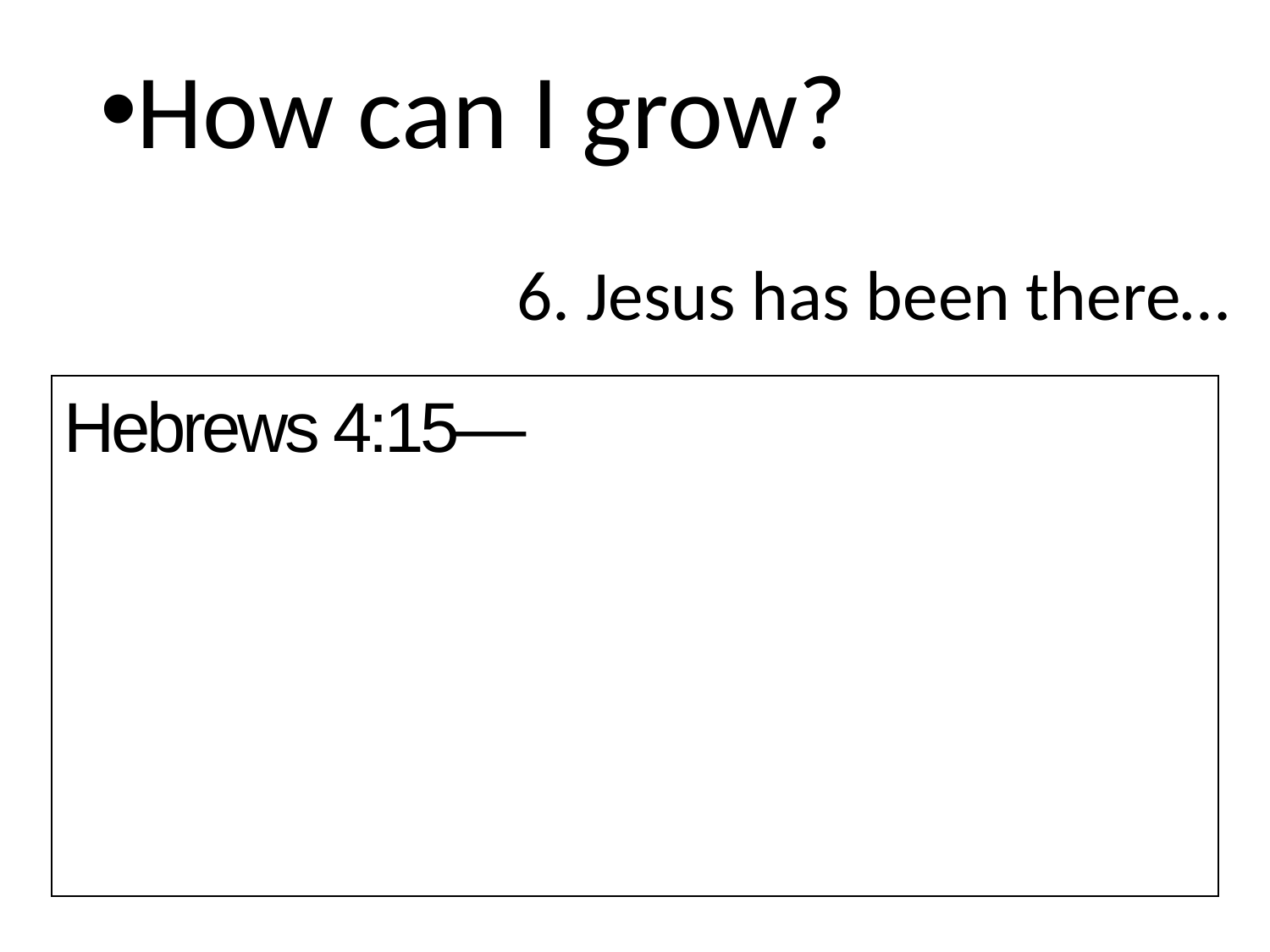

How can I grow?
6. Jesus has been there…
Hebrews 4:15—
For we do not have a high priest who cannot sympathize with our weaknesses, but One who has been tempted in all things as we are, yet without sin. (NASB95)